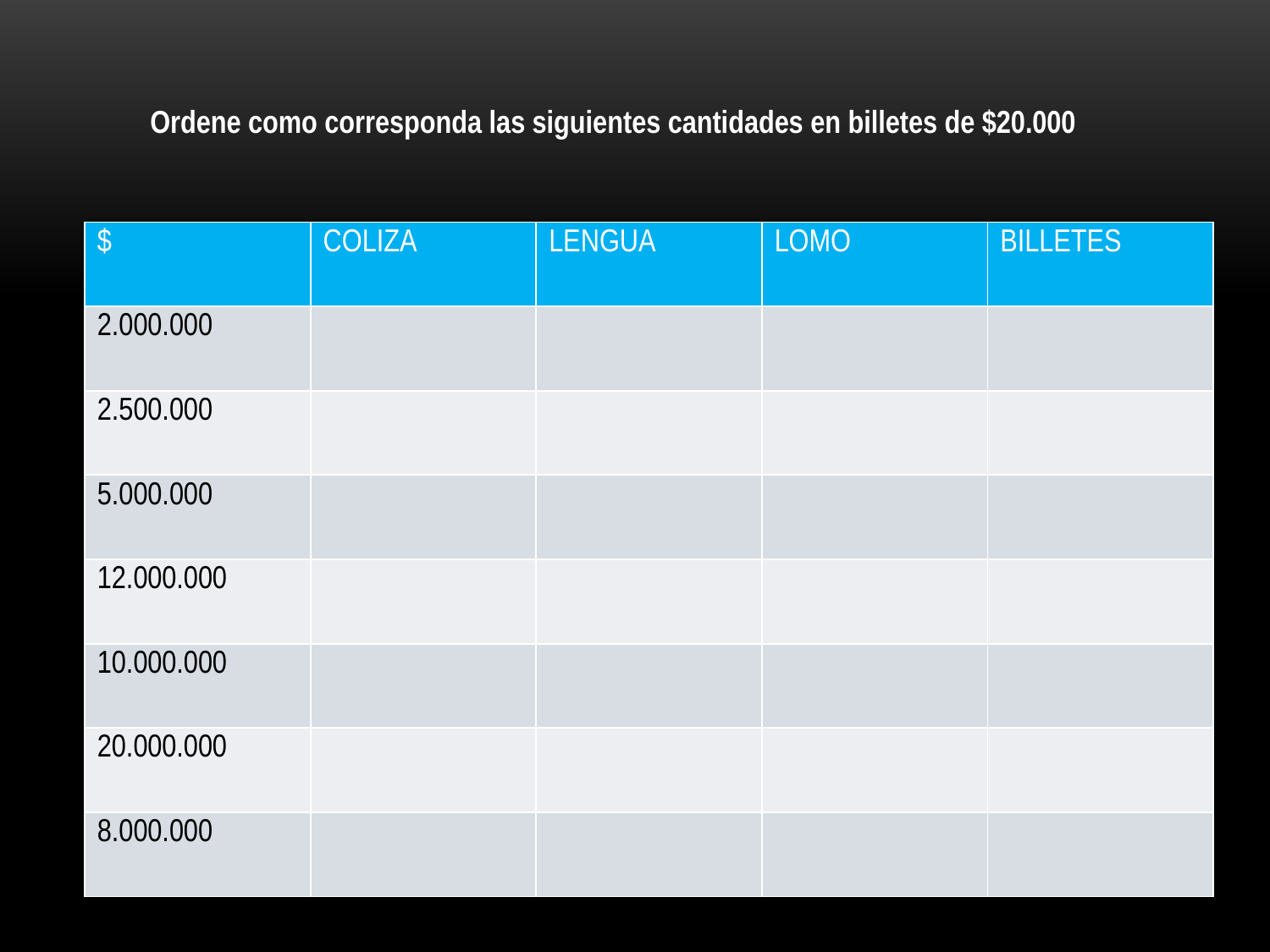

Ordene como corresponda las siguientes cantidades en billetes de $20.000
| $ | COLIZA | LENGUA | LOMO | BILLETES |
| --- | --- | --- | --- | --- |
| 2.000.000 |  |  |  |  |
| 2.500.000 |  |  |  |  |
| 5.000.000 |  |  |  |  |
| 12.000.000 |  |  |  |  |
| 10.000.000 |  |  |  |  |
| 20.000.000 |  |  |  |  |
| 8.000.000 |  |  |  |  |